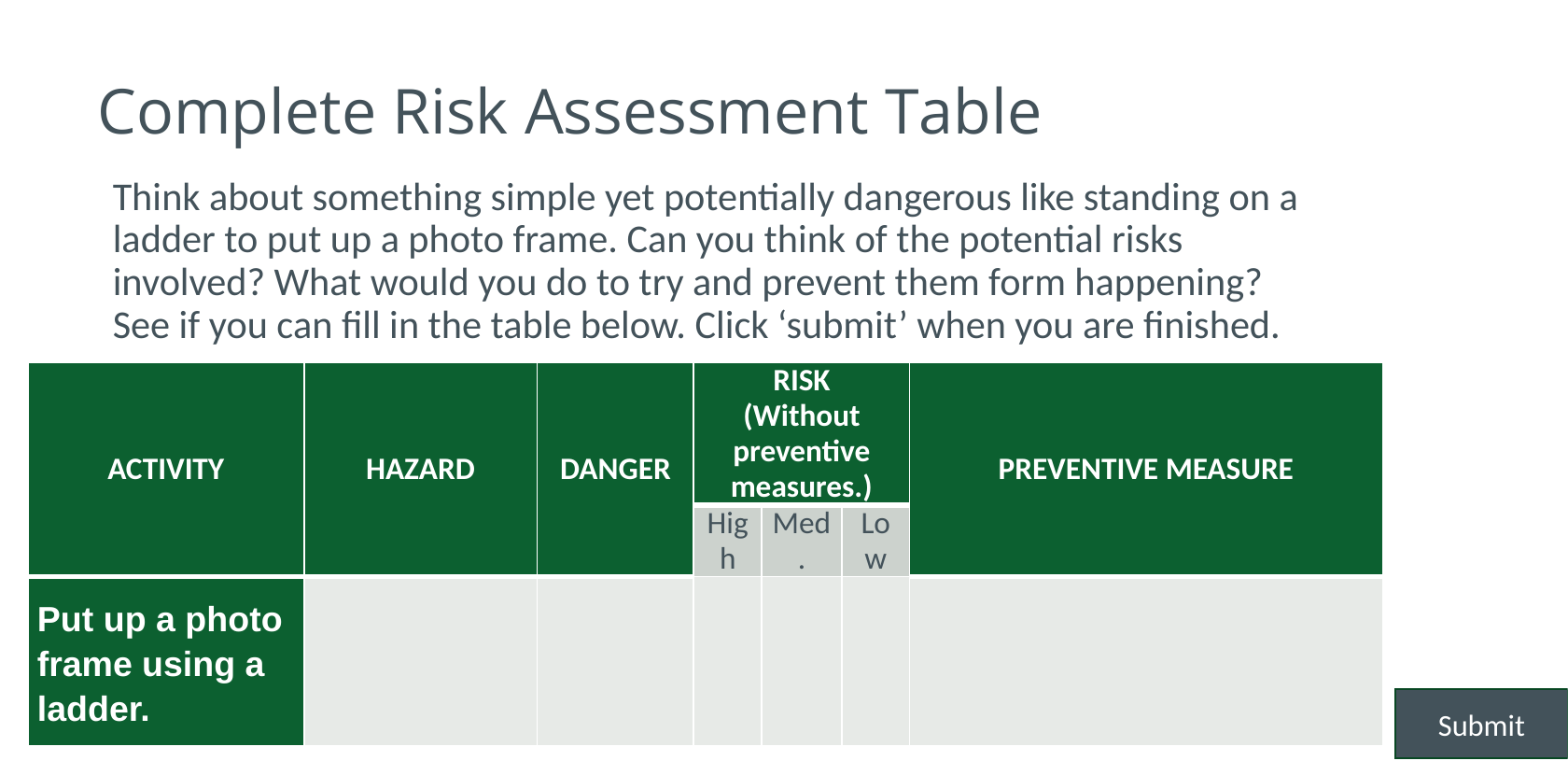

# Complete Risk Assessment Table
Think about something simple yet potentially dangerous like standing on a ladder to put up a photo frame. Can you think of the potential risks involved? What would you do to try and prevent them form happening? See if you can fill in the table below. Click ‘submit’ when you are finished.
| ACTIVITY | HAZARD | DANGER | RISK (Without preventive measures.) |  |  | PREVENTIVE MEASURE |
| --- | --- | --- | --- | --- | --- | --- |
|  |  |  | High | Med. | Low |  |
| Put up a photo frame using a ladder. |  |  |  |  |  |  |
Submit